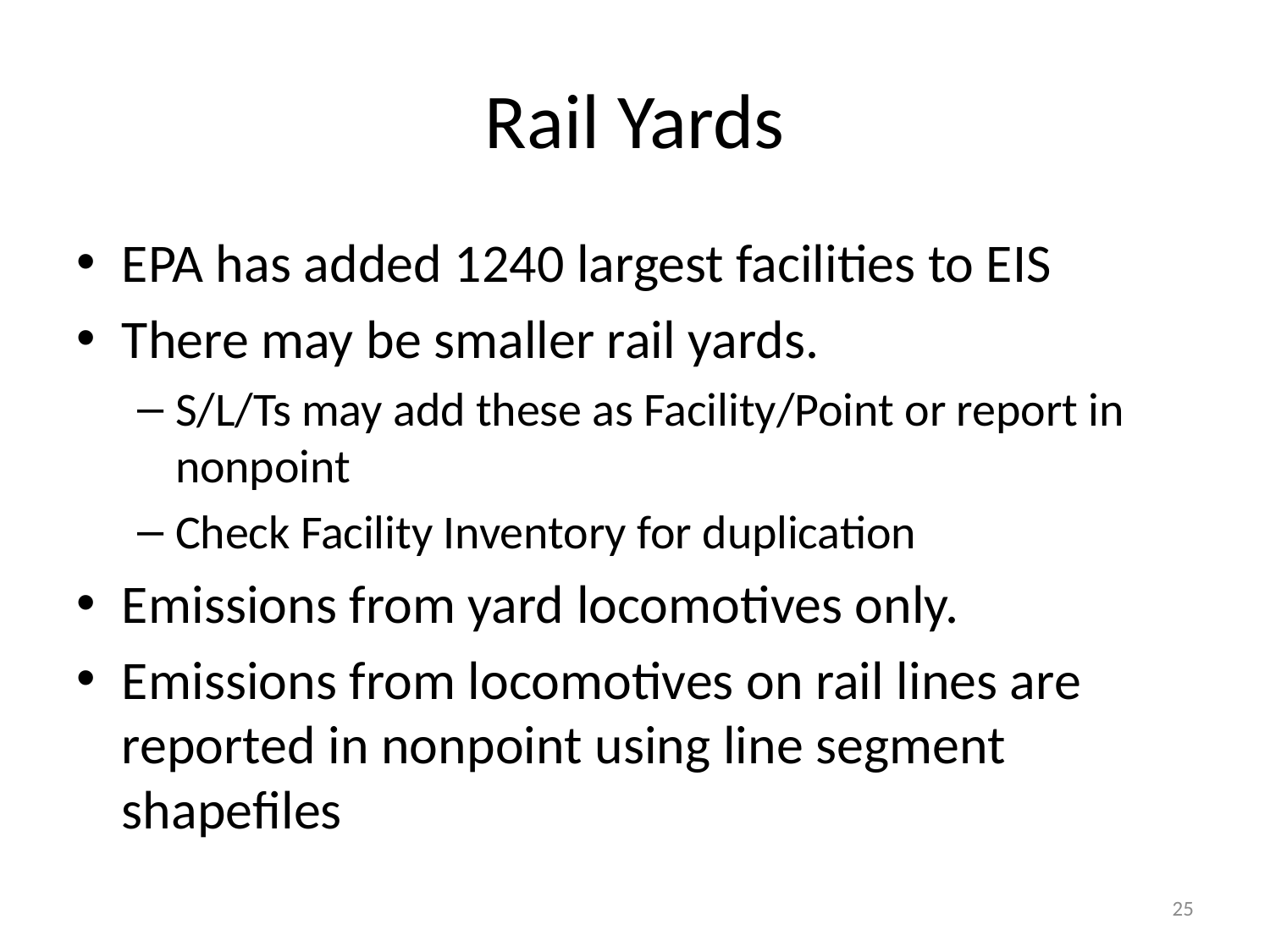

# Rail Yards
EPA has added 1240 largest facilities to EIS
There may be smaller rail yards.
S/L/Ts may add these as Facility/Point or report in nonpoint
Check Facility Inventory for duplication
Emissions from yard locomotives only.
Emissions from locomotives on rail lines are reported in nonpoint using line segment shapefiles

25